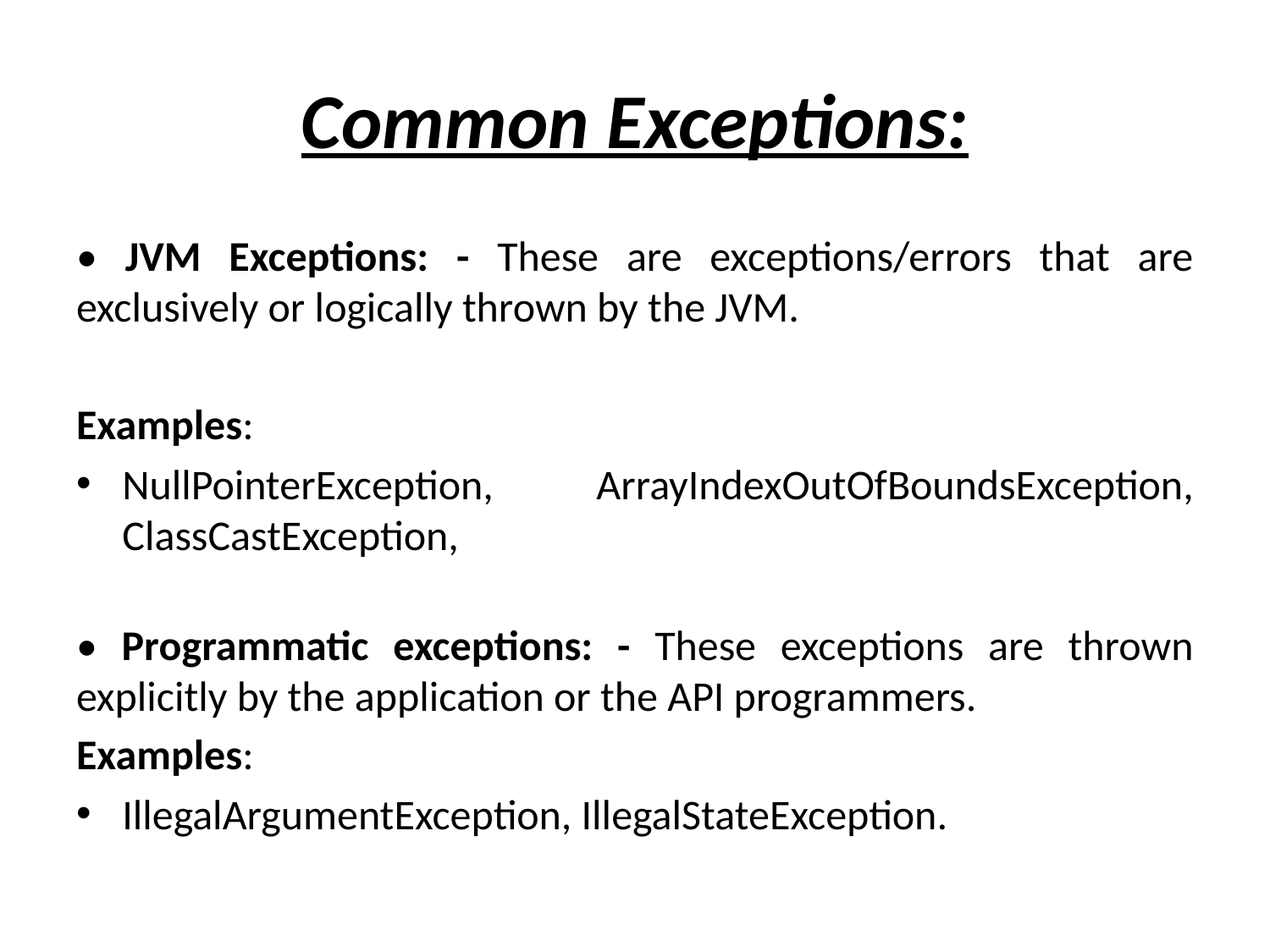

# Common Exceptions:
• JVM Exceptions: - These are exceptions/errors that are exclusively or logically thrown by the JVM.

Examples:
NullPointerException, ArrayIndexOutOfBoundsException, ClassCastException,
• Programmatic exceptions: - These exceptions are thrown explicitly by the application or the API programmers.
Examples:
IllegalArgumentException, IllegalStateException.